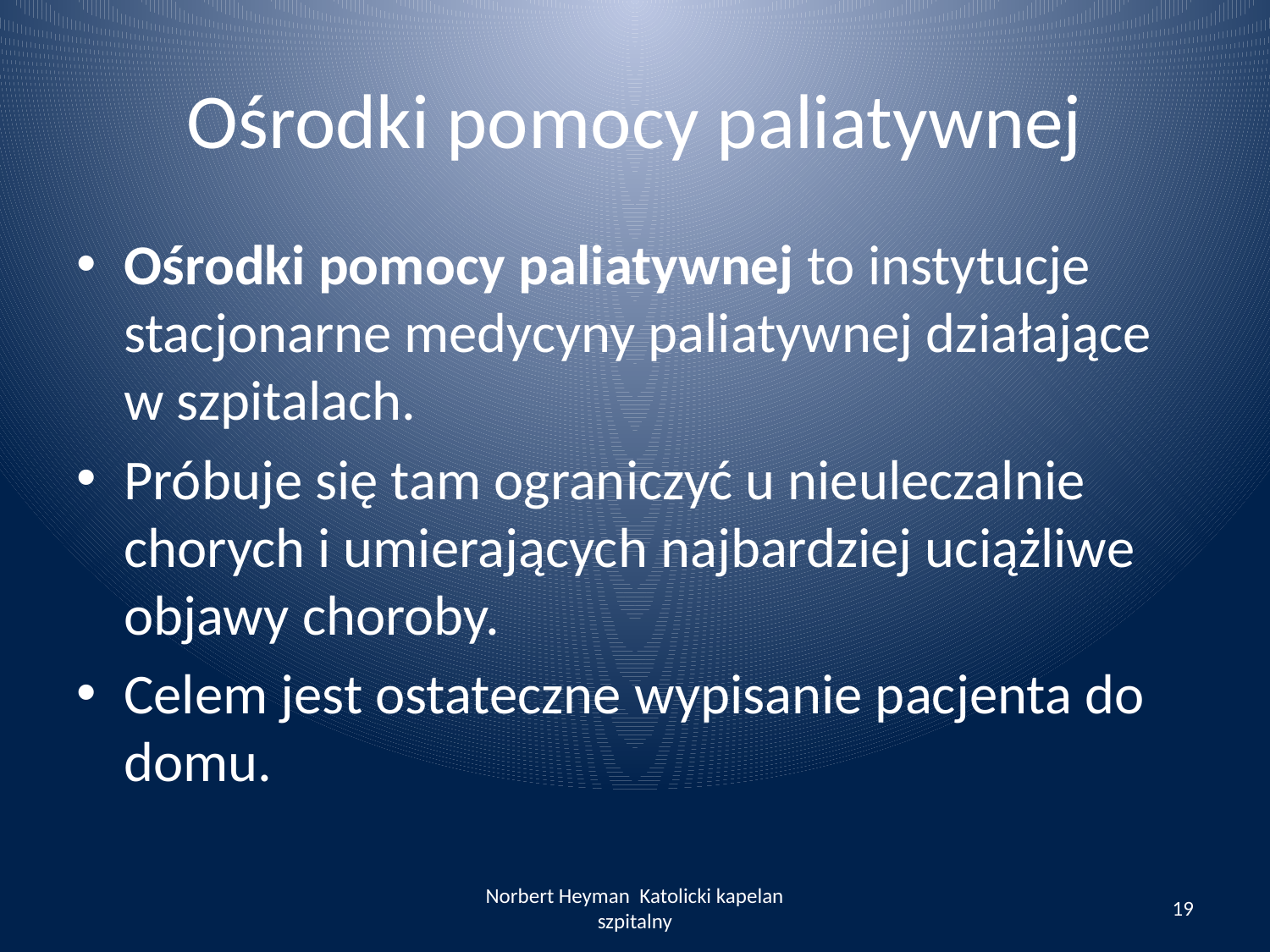

# Ośrodki pomocy paliatywnej
Ośrodki pomocy paliatywnej to instytucje stacjonarne medycyny paliatywnej działające w szpitalach.
Próbuje się tam ograniczyć u nieuleczalnie chorych i umierających najbardziej uciążliwe objawy choroby.
Celem jest ostateczne wypisanie pacjenta do domu.
Norbert Heyman  Katolicki kapelan szpitalny
19